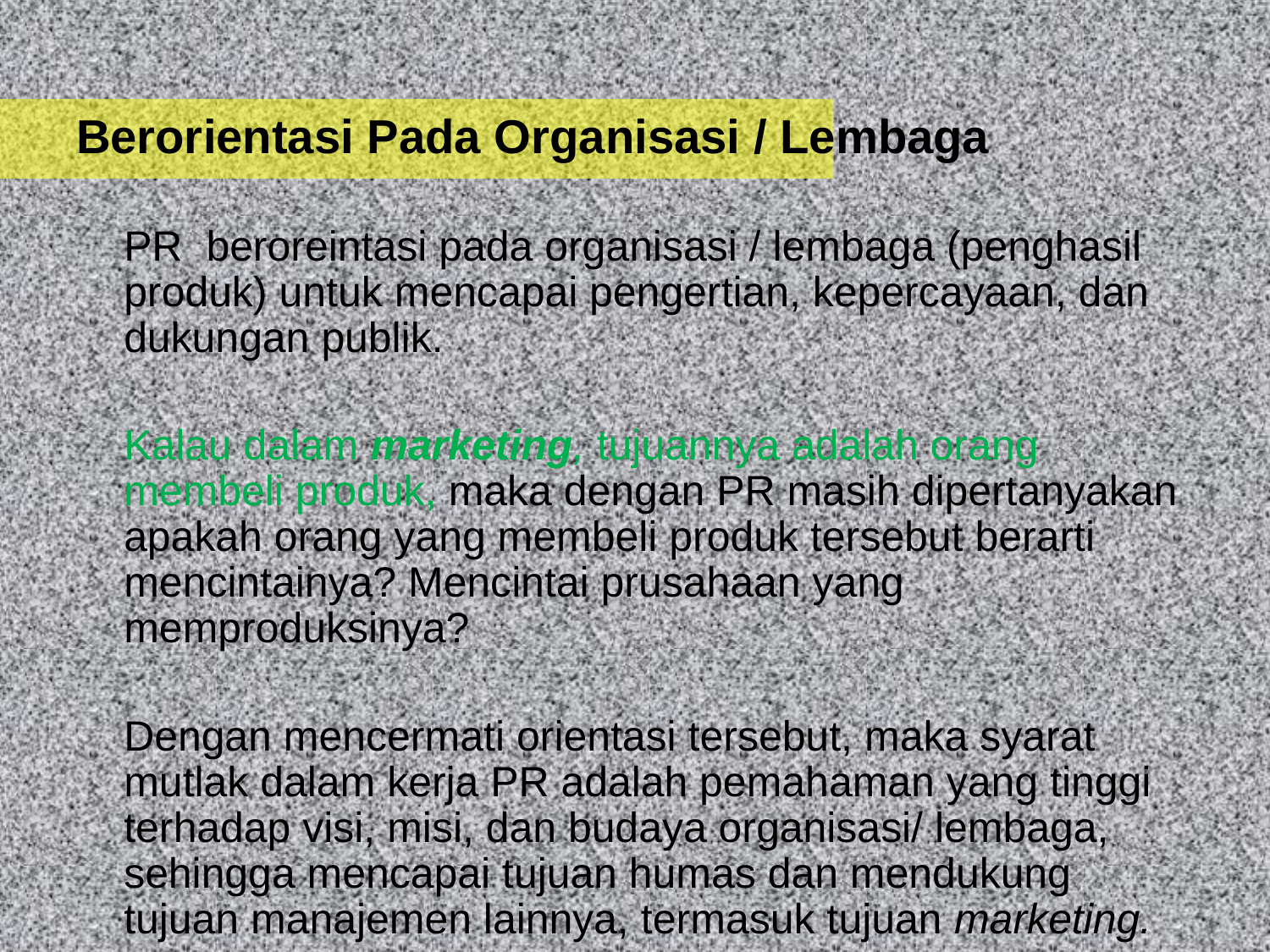

Berorientasi Pada Organisasi / Lembaga

	PR  beroreintasi pada organisasi / lembaga (penghasil produk) untuk mencapai pengertian, kepercayaan, dan dukungan publik.

	Kalau dalam marketing, tujuannya adalah orang membeli produk, maka dengan PR masih dipertanyakan apakah orang yang membeli produk tersebut berarti mencintainya? Mencintai prusahaan yang memproduksinya?

	Dengan mencermati orientasi tersebut, maka syarat mutlak dalam kerja PR adalah pemahaman yang tinggi terhadap visi, misi, dan budaya organisasi/ lembaga, sehingga mencapai tujuan humas dan mendukung tujuan manajemen lainnya, termasuk tujuan marketing.